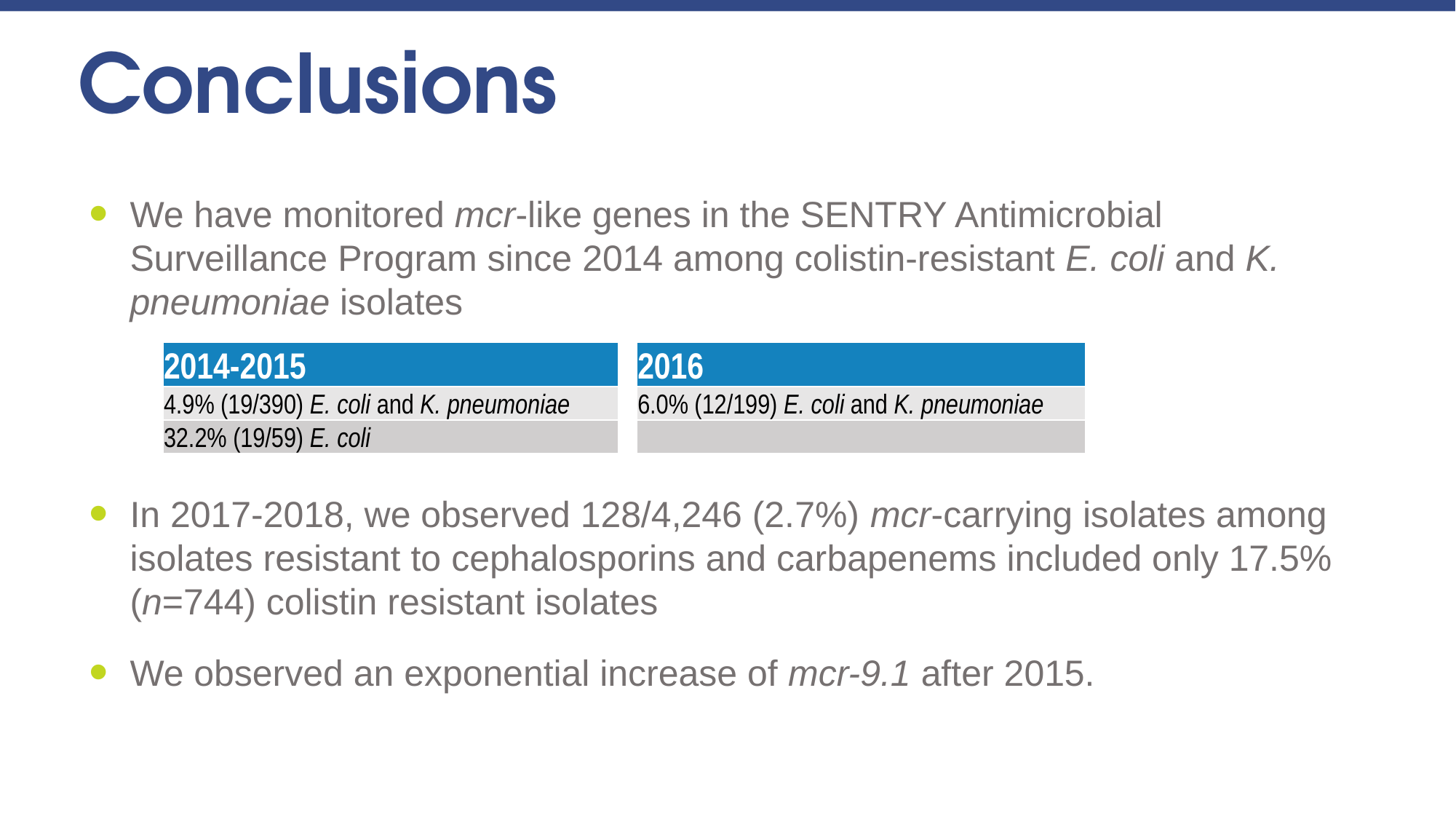

Conclusions
We have monitored mcr-like genes in the SENTRY Antimicrobial Surveillance Program since 2014 among colistin-resistant E. coli and K. pneumoniae isolates

In 2017-2018, we observed 128/4,246 (2.7%) mcr-carrying isolates among isolates resistant to cephalosporins and carbapenems included only 17.5% (n=744) colistin resistant isolates
We observed an exponential increase of mcr-9.1 after 2015.
| 2014-2015 |  | 2016 |
| --- | --- | --- |
| 4.9% (19/390) E. coli and K. pneumoniae |  | 6.0% (12/199) E. coli and K. pneumoniae |
| 32.2% (19/59) E. coli |  |  |